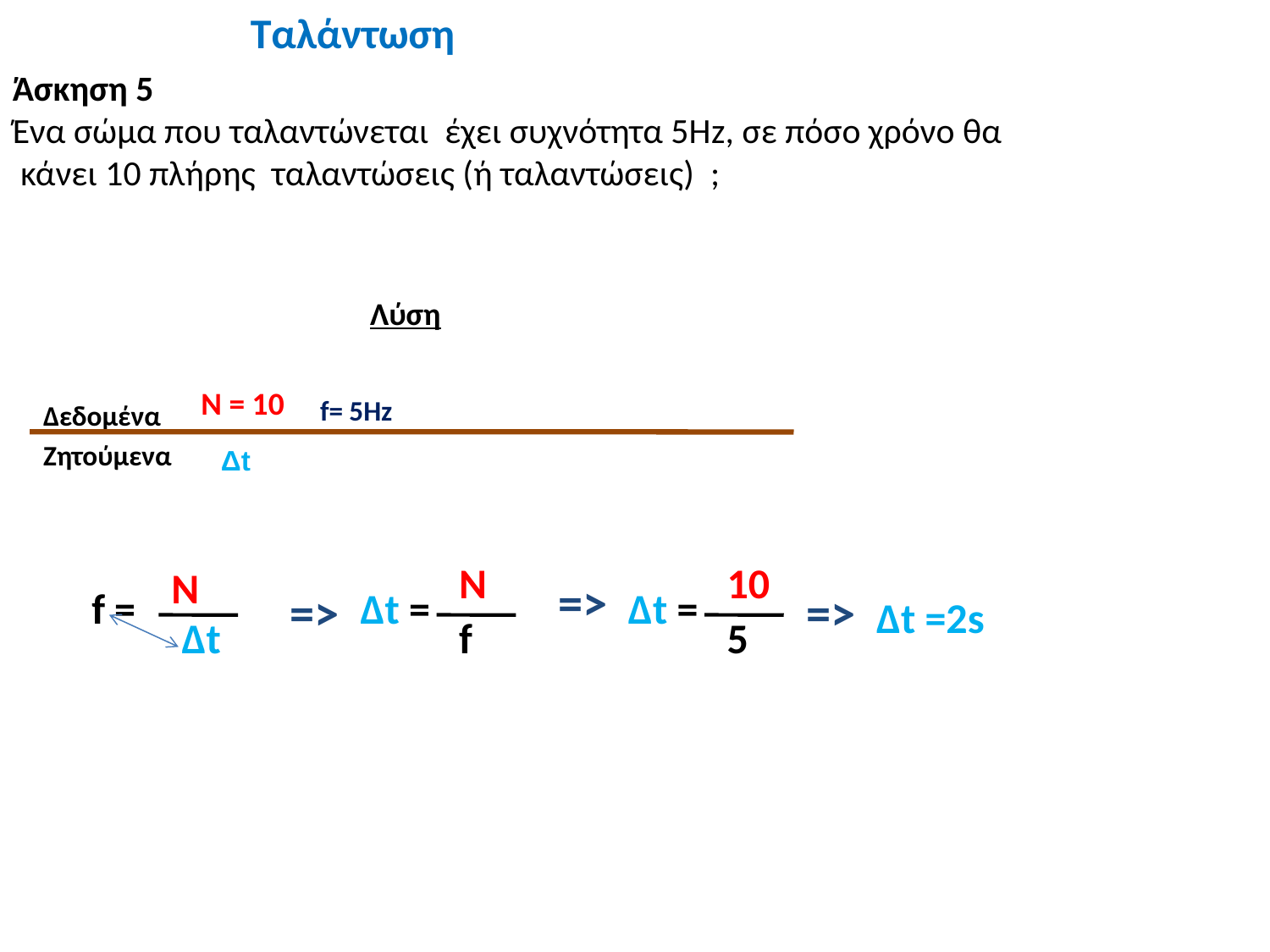

Ταλάντωση
Άσκηση 5
Ένα σώμα που ταλαντώνεται  έχει συχνότητα 5Ηz, σε πόσο χρόνο θα  κάνει 10 πλήρης  ταλαντώσεις (ή ταλαντώσεις)  ;

Λύση
N = 10
f= 5Hz
Δεδομένα
Ζητούμενα
Δt
N
10
N
=>
f =
=>
Δt =
Δt =
=>
Δt =2s
Δt
f
5